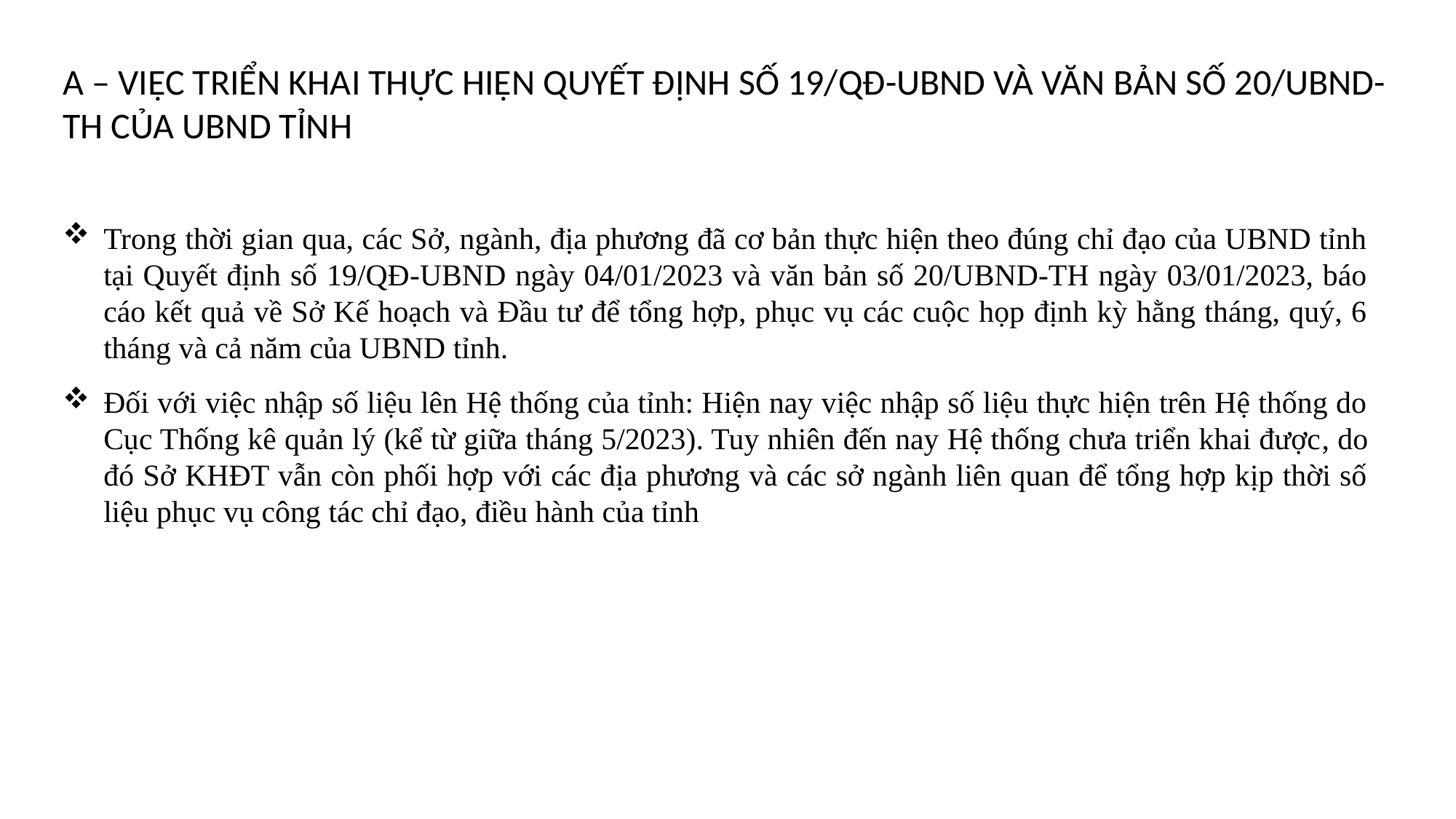

A – VIỆC TRIỂN KHAI THỰC HIỆN QUYẾT ĐỊNH SỐ 19/QĐ-UBND VÀ VĂN BẢN SỐ 20/UBND-TH CỦA UBND TỈNH
Trong thời gian qua, các Sở, ngành, địa phương đã cơ bản thực hiện theo đúng chỉ đạo của UBND tỉnh tại Quyết định số 19/QĐ-UBND ngày 04/01/2023 và văn bản số 20/UBND-TH ngày 03/01/2023, báo cáo kết quả về Sở Kế hoạch và Đầu tư để tổng hợp, phục vụ các cuộc họp định kỳ hằng tháng, quý, 6 tháng và cả năm của UBND tỉnh.
Đối với việc nhập số liệu lên Hệ thống của tỉnh: Hiện nay việc nhập số liệu thực hiện trên Hệ thống do Cục Thống kê quản lý (kể từ giữa tháng 5/2023). Tuy nhiên đến nay Hệ thống chưa triển khai được, do đó Sở KHĐT vẫn còn phối hợp với các địa phương và các sở ngành liên quan để tổng hợp kịp thời số liệu phục vụ công tác chỉ đạo, điều hành của tỉnh